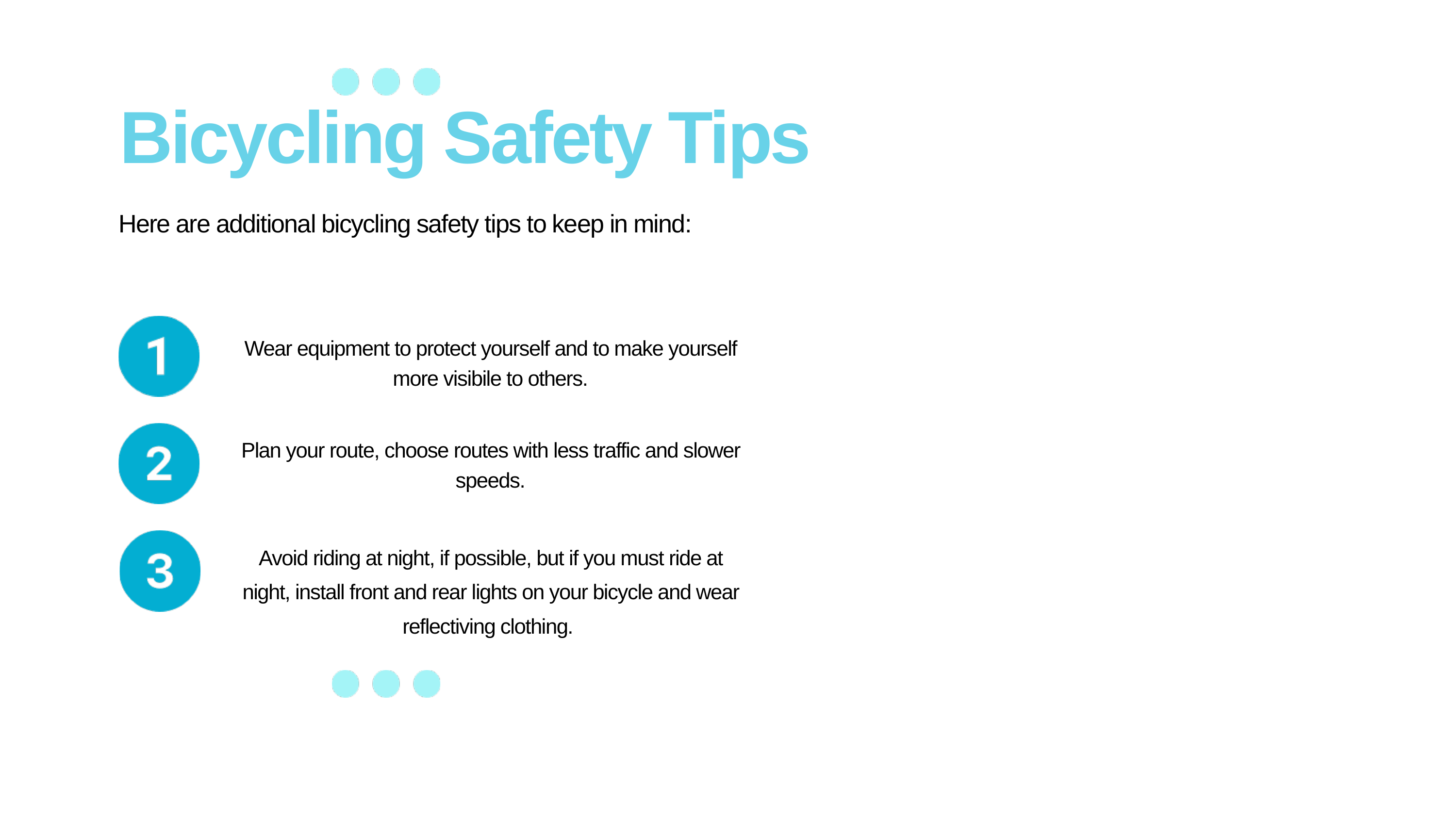

Bicycling Safety Tips
Here are additional bicycling safety tips to keep in mind:

Wear equipment to protect yourself and to make yourself more visibile to others.

Plan your route, choose routes with less traffic and slower speeds.

Avoid riding at night, if possible, but if you must ride at night, install front and rear lights on your bicycle and wear reflectiving clothing.